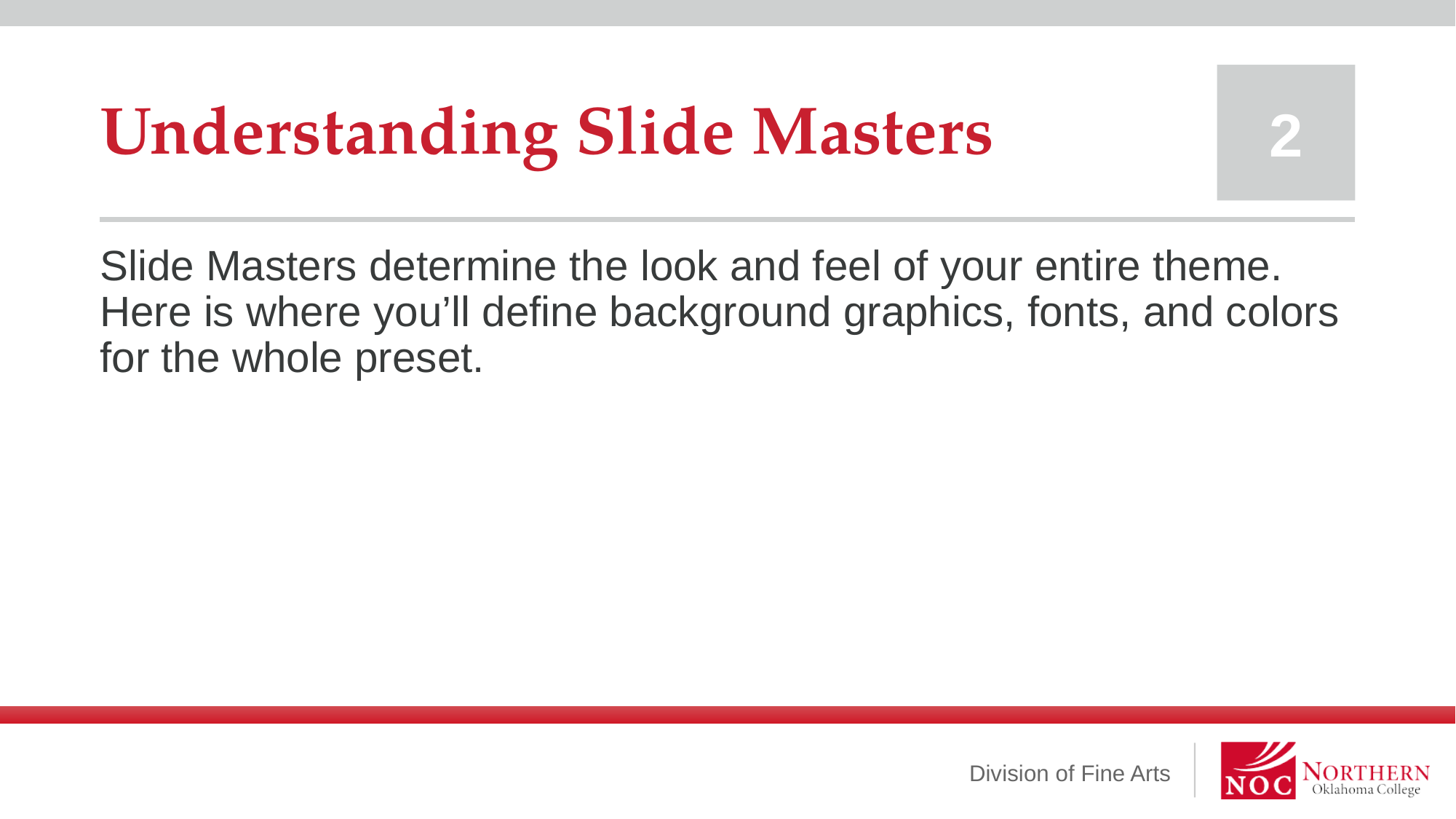

# Understanding Slide Masters
2
Slide Masters determine the look and feel of your entire theme. Here is where you’ll define background graphics, fonts, and colors for the whole preset.